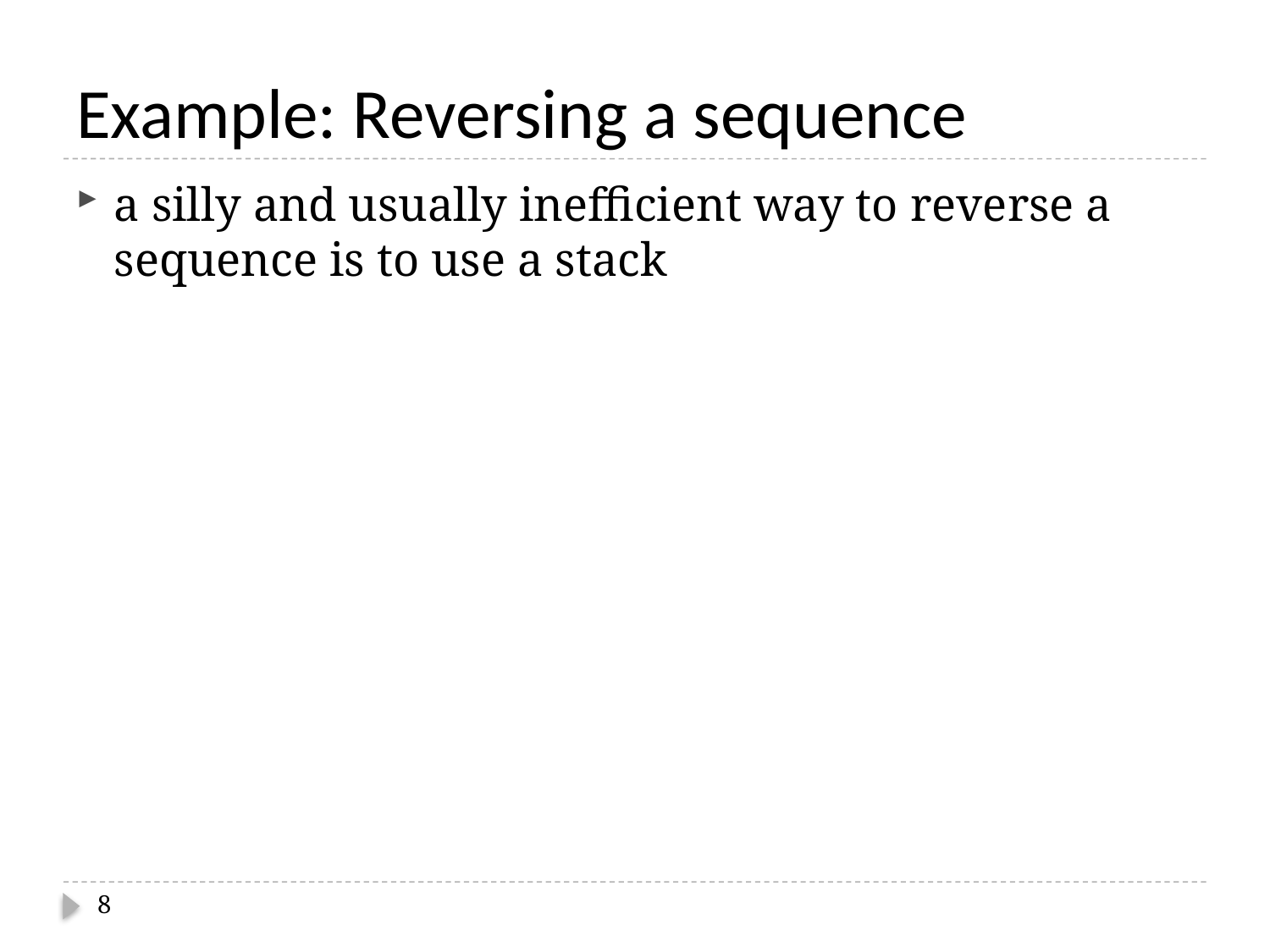

# Example: Reversing a sequence
a silly and usually inefficient way to reverse a sequence is to use a stack

8